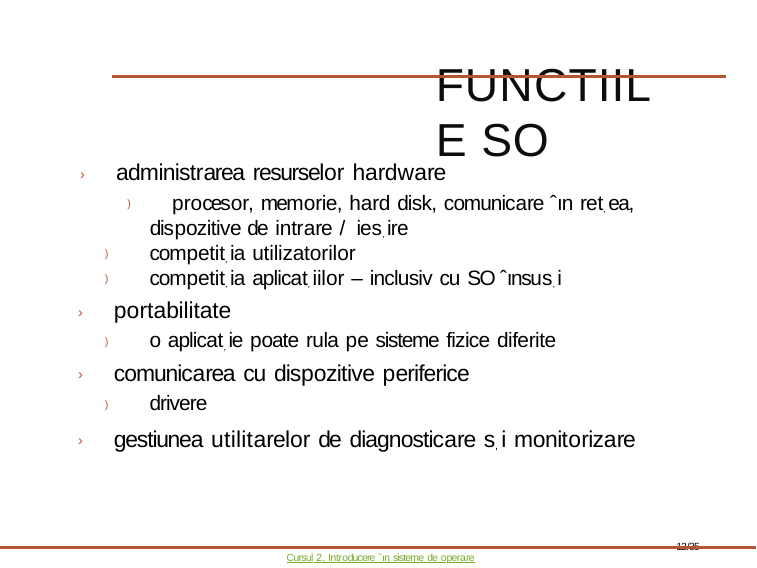

# FUNCTIILE SO
›  administrarea resurselor hardware
)   procesor, memorie, hard disk, comunicare ˆın ret, ea, dispozitive de intrare / ies, ire
)   competit, ia utilizatorilor
)   competit, ia aplicat, iilor – inclusiv cu SO ˆınsus, i
›  portabilitate
)   o aplicat, ie poate rula pe sisteme fizice diferite
›  comunicarea cu dispozitive periferice
)   drivere
›  gestiunea utilitarelor de diagnosticare s, i monitorizare
12/35

Cursul 2, Introducere ˆın sisteme de operare